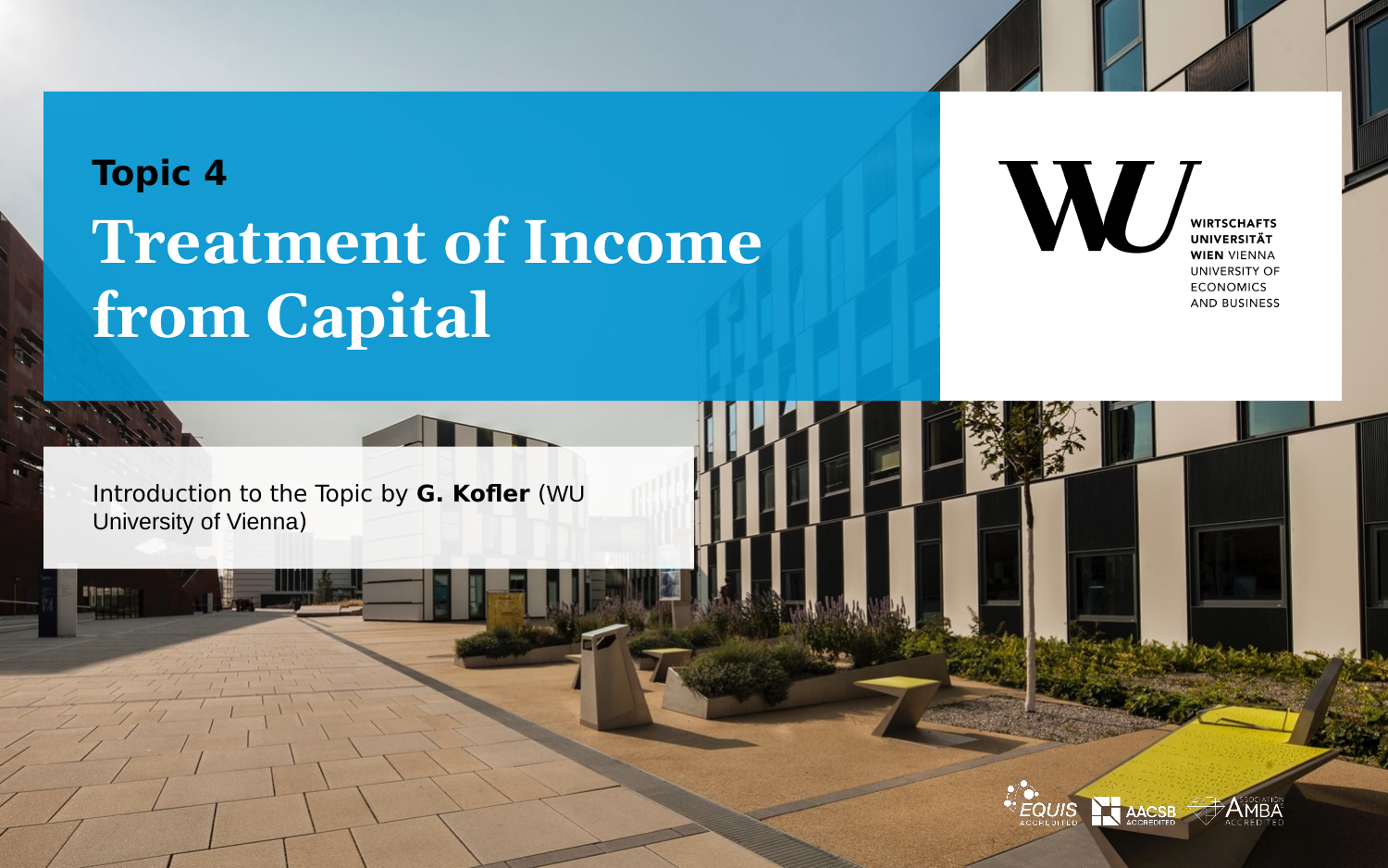

Topic 4
# Treatment of Income from Capital
Introduction to the Topic by G. Kofler (WU University of Vienna)